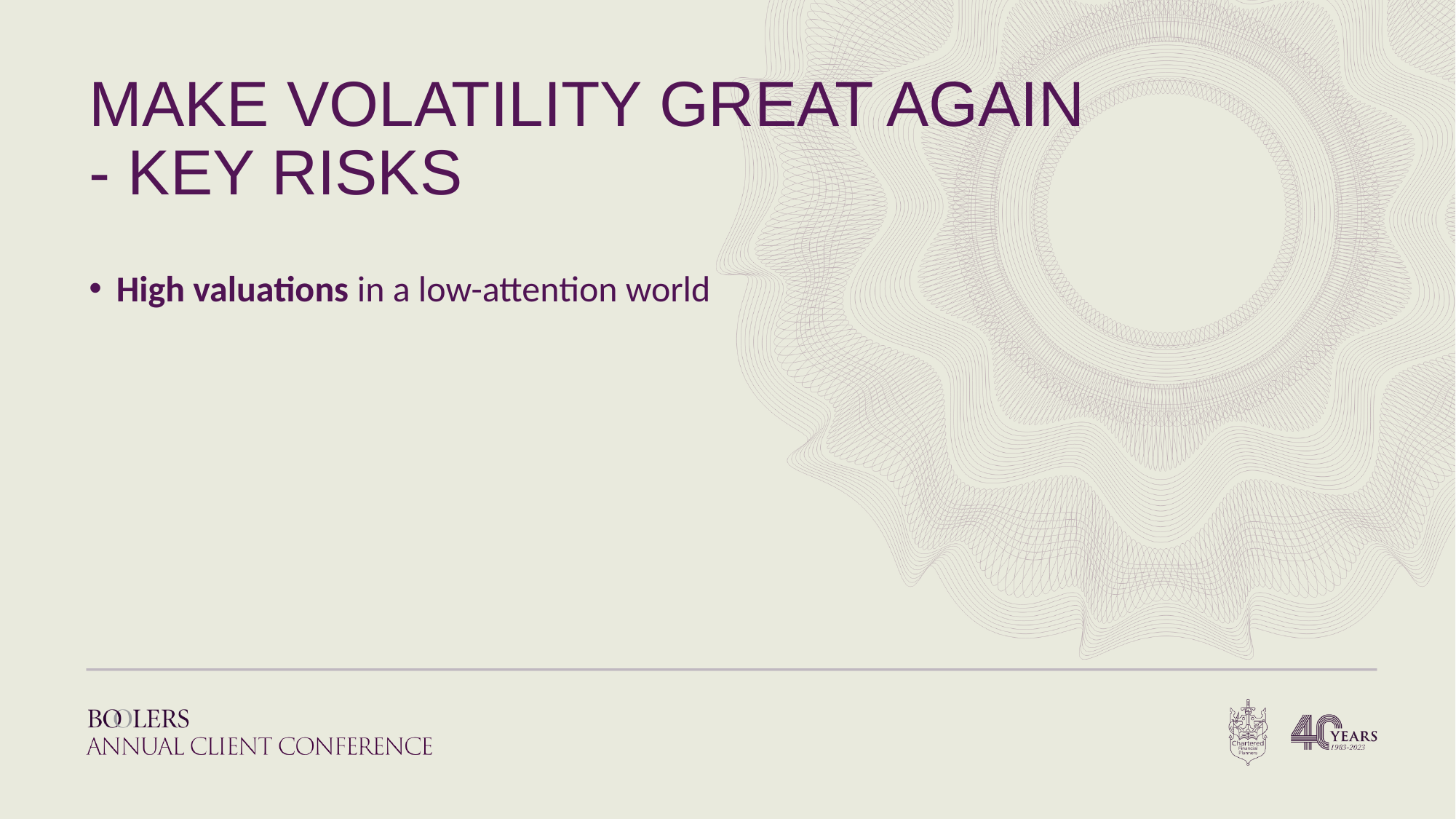

MAKE VOLATILITY GREAT AGAIN
- KEY RISKS
High valuations in a low-attention world